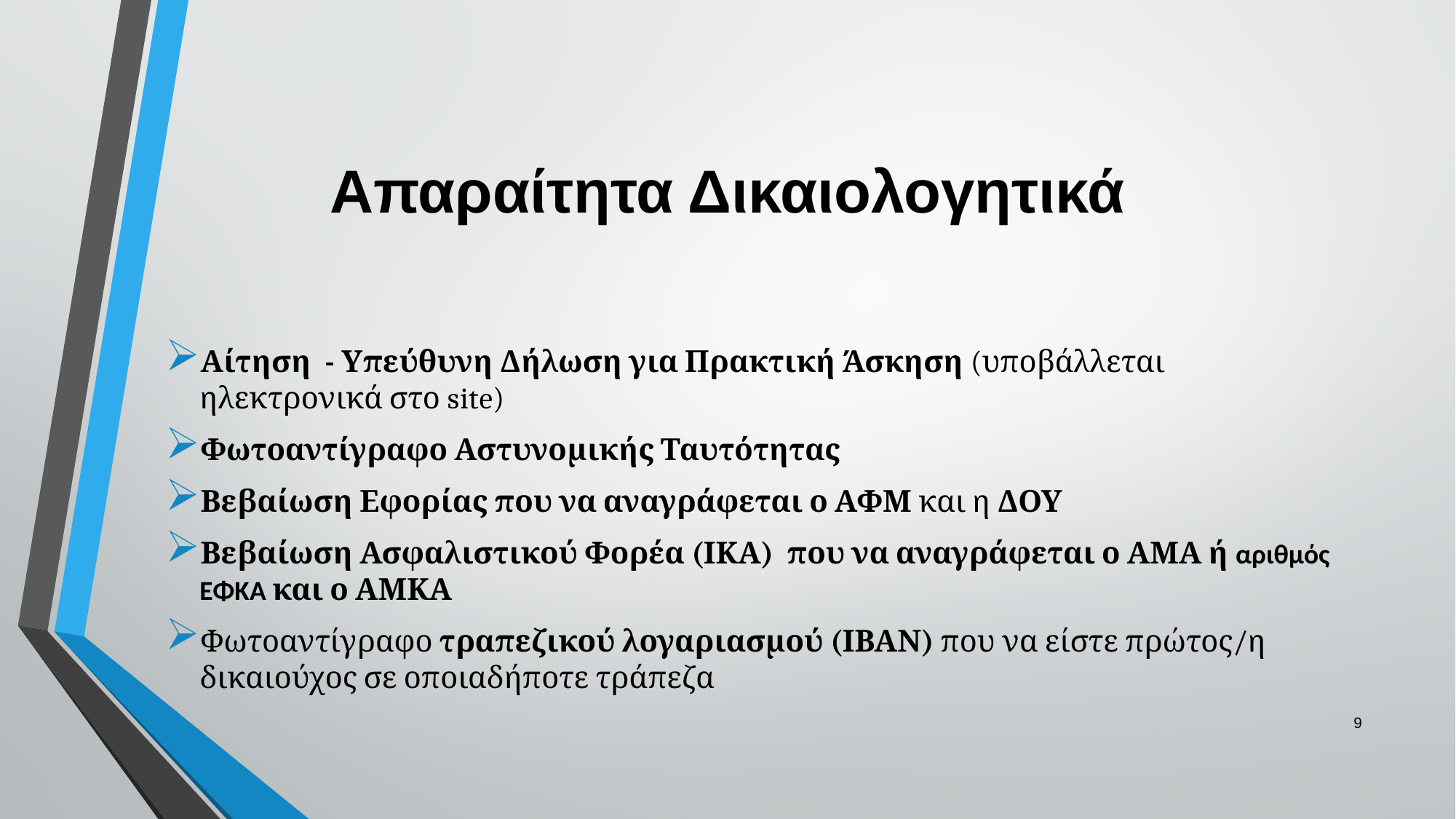

# Απαραίτητα Δικαιολογητικά
Αίτηση  - Υπεύθυνη Δήλωση για Πρακτική Άσκηση (υποβάλλεται ηλεκτρονικά στο site)
Φωτοαντίγραφο Αστυνομικής Ταυτότητας
Βεβαίωση Εφορίας που να αναγράφεται ο ΑΦΜ και η ΔΟΥ
Βεβαίωση Ασφαλιστικού Φορέα (ΙΚΑ)  που να αναγράφεται ο ΑΜΑ ή αριθμός ΕΦΚΑ και ο ΑΜΚΑ
Φωτοαντίγραφο τραπεζικού λογαριασμού (ΙΒΑΝ) που να είστε πρώτος/η δικαιούχος σε οποιαδήποτε τράπεζα
9